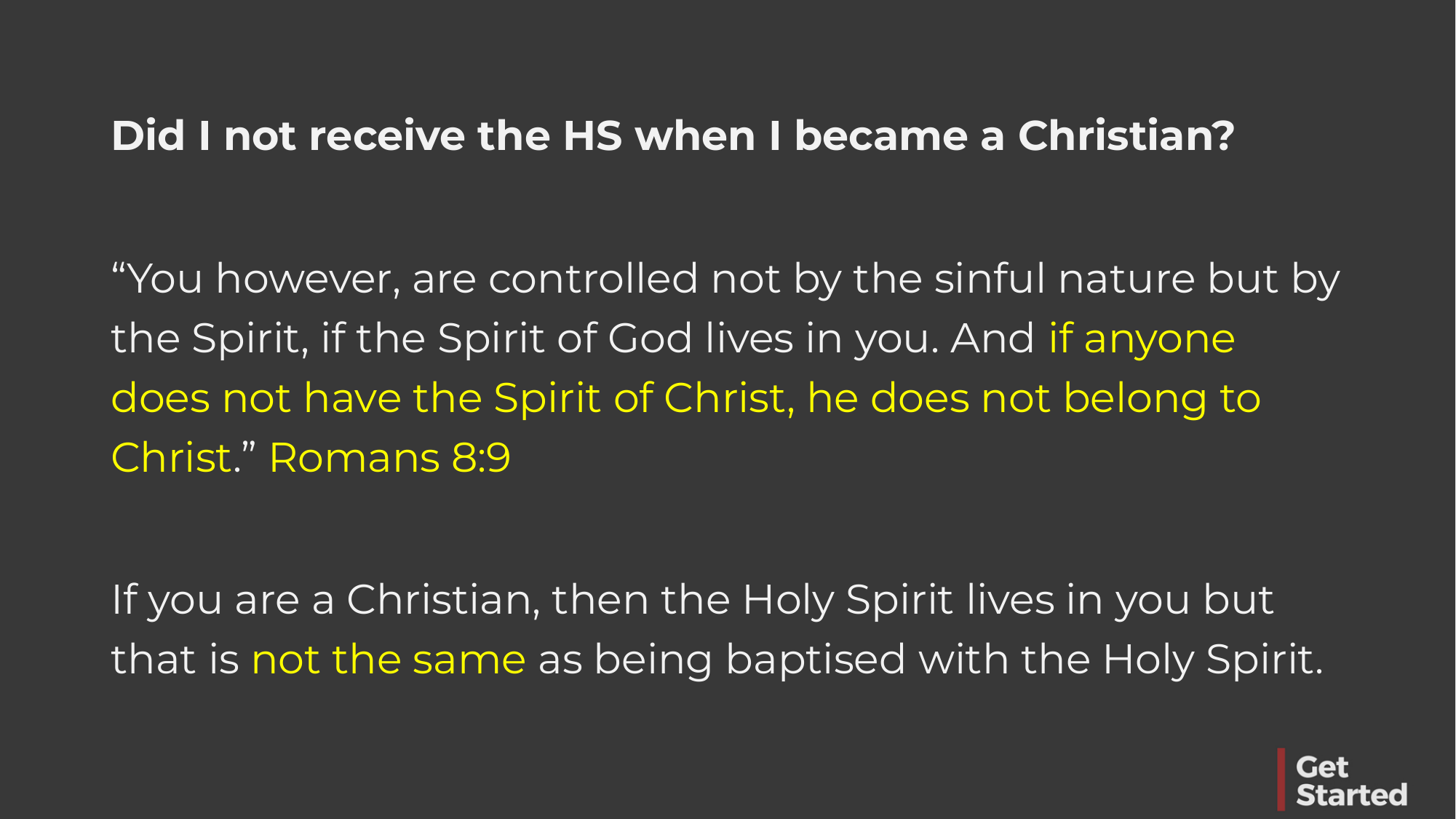

Did I not receive the HS when I became a Christian?

“You however, are controlled not by the sinful nature but by the Spirit, if the Spirit of God lives in you. And if anyone does not have the Spirit of Christ, he does not belong to Christ.” Romans 8:9

If you are a Christian, then the Holy Spirit lives in you but that is not the same as being baptised with the Holy Spirit.